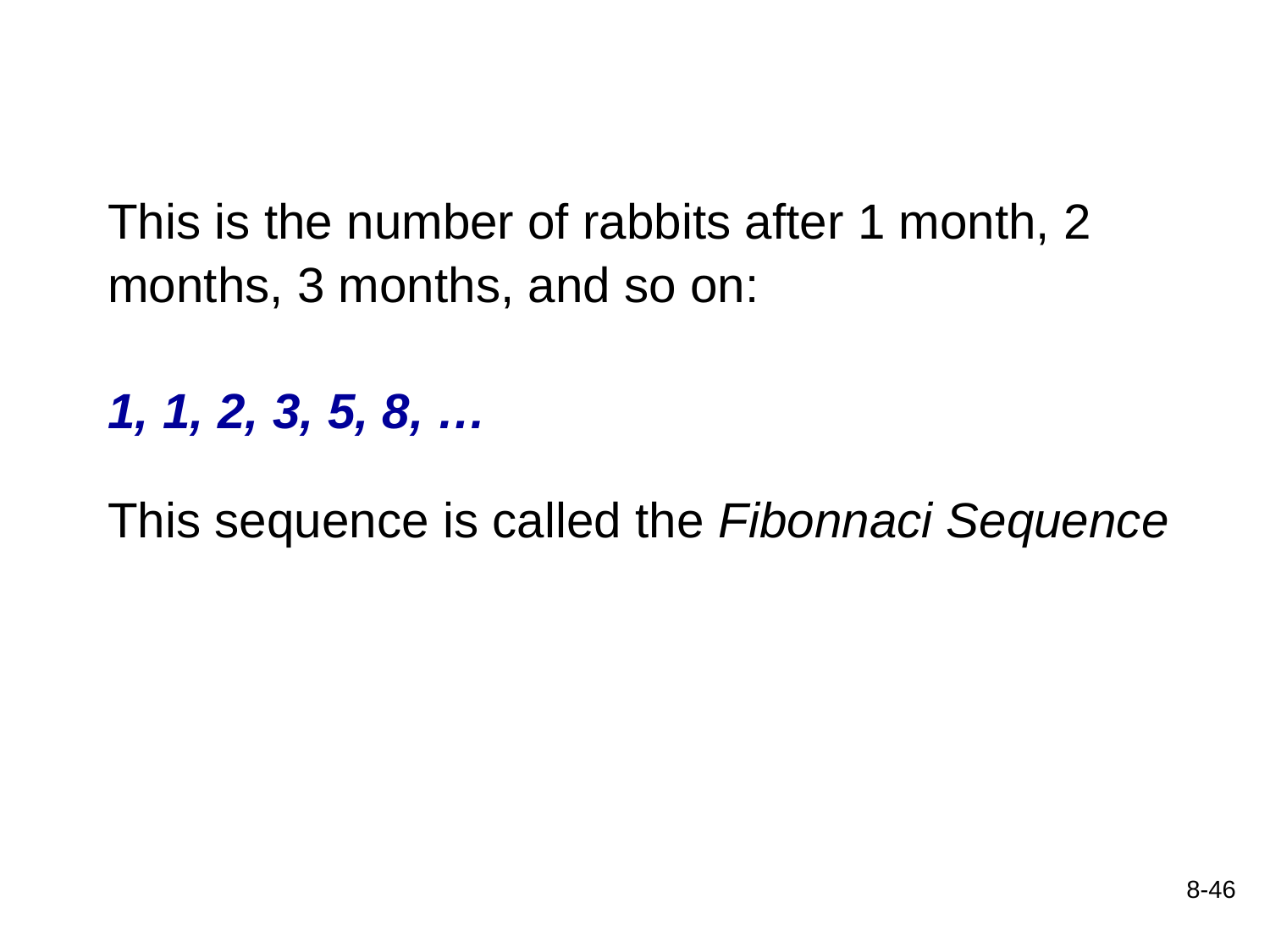

This is the number of rabbits after 1 month, 2
months, 3 months, and so on:

1, 1, 2, 3, 5, 8, …13, 21, 34, 55, 89, …
This sequence is called the Fibonnaci Sequence
8-46